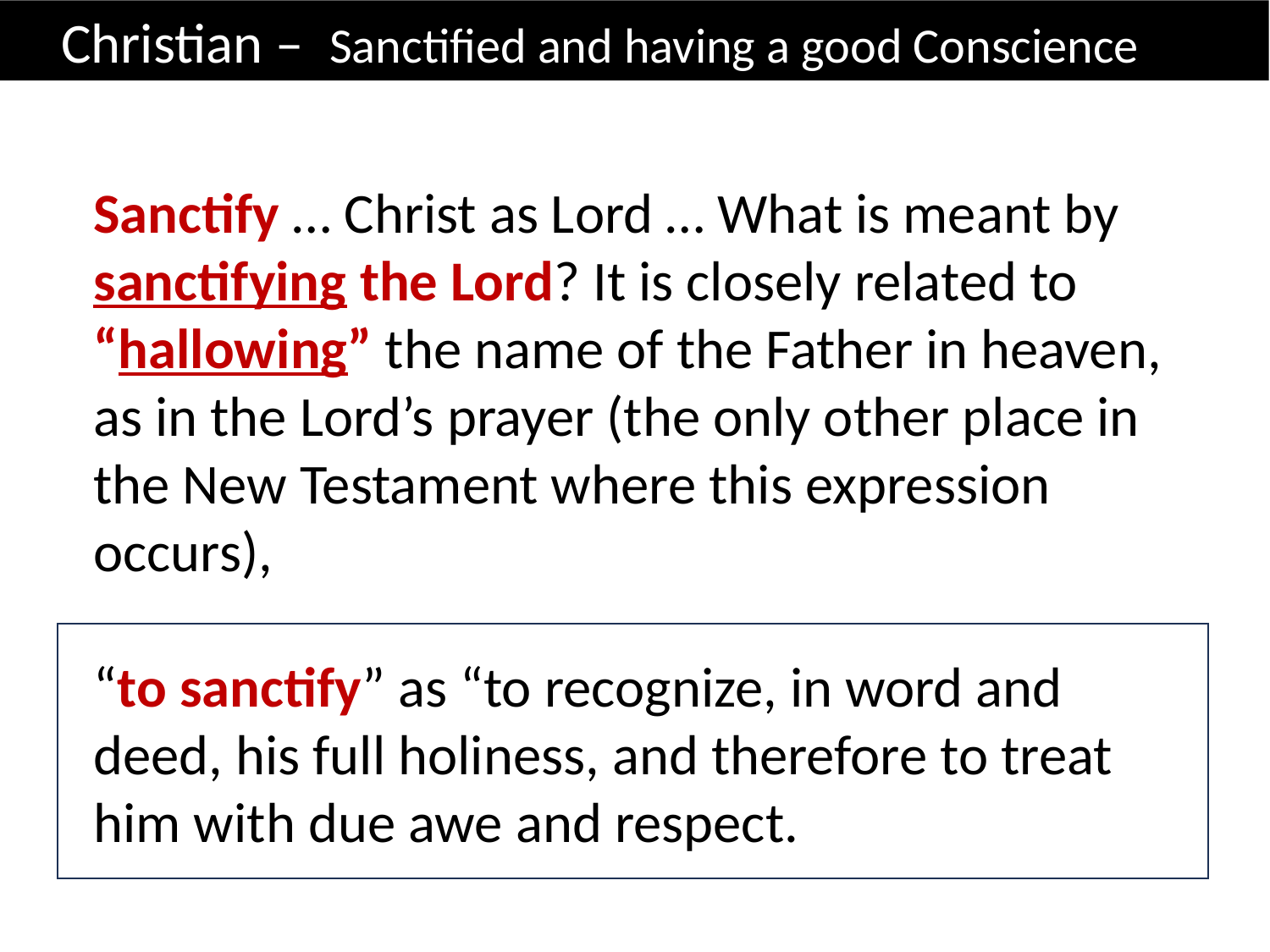

Christian –  Sanctified and having a good Conscience
Sanctify … Christ as Lord … What is meant by sanctifying the Lord? It is closely related to “hallowing” the name of the Father in heaven, as in the Lord’s prayer (the only other place in the New Testament where this expression occurs),

“to sanctify” as “to recognize, in word and deed, his full holiness, and therefore to treat him with due awe and respect.